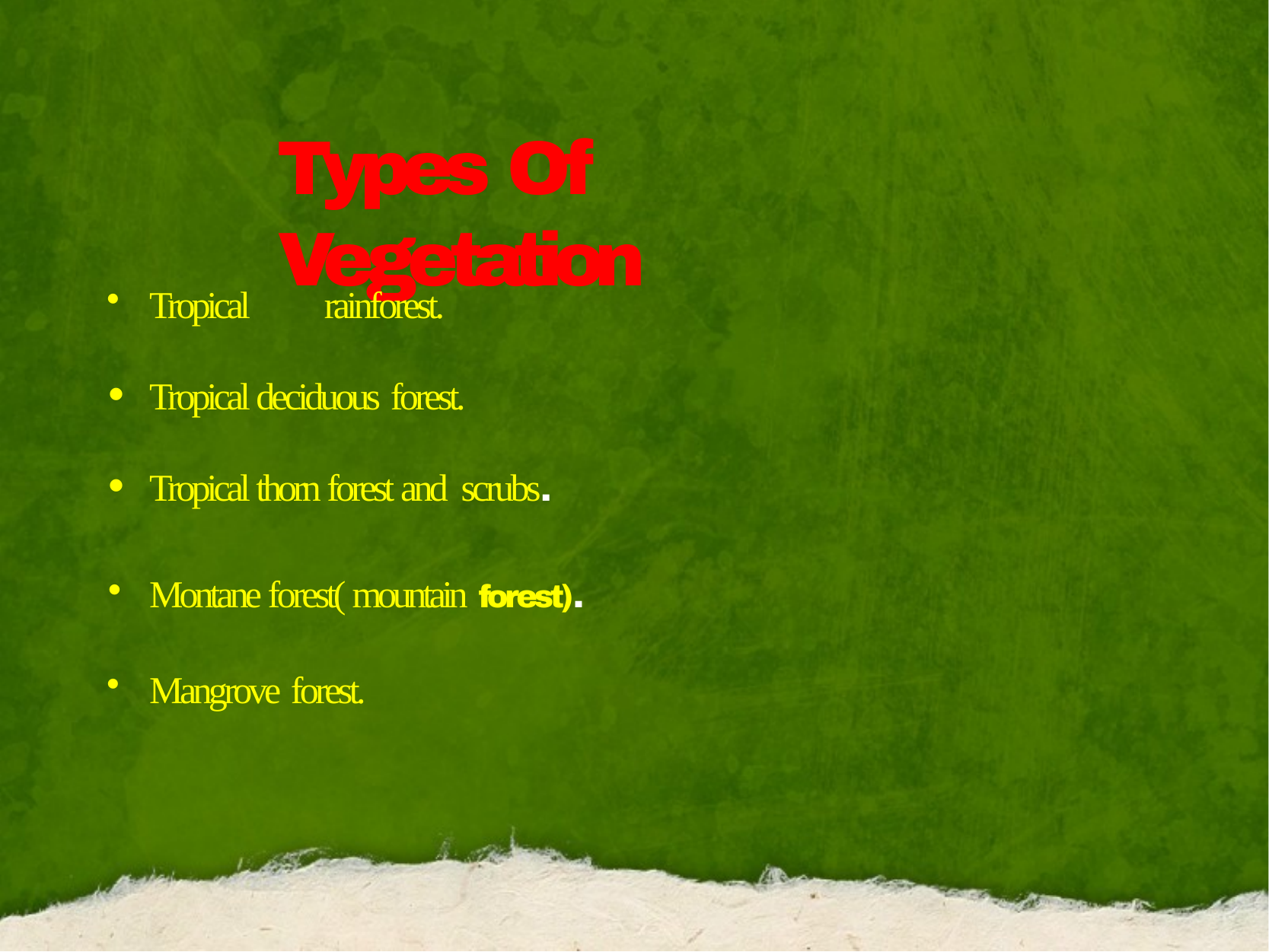

# Types Of Vegetation
Tropical	rainforest.

Tropical deciduous forest.

Tropical thorn forest and scrubs.
•
Montane forest( mountain forest).
Mangrove forest.